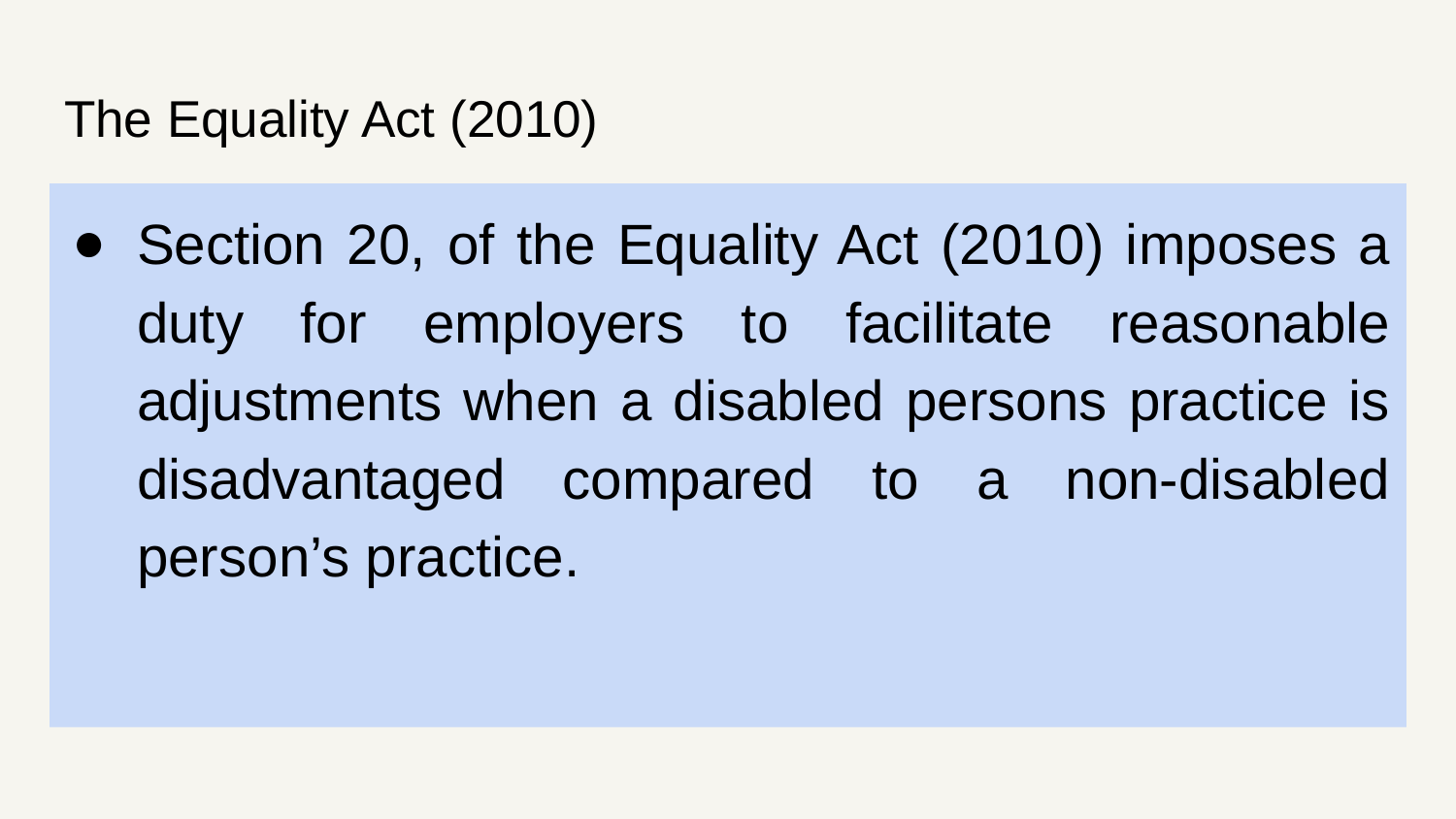

# The Equality Act (2010)
Section 20, of the Equality Act (2010) imposes a duty for employers to facilitate reasonable adjustments when a disabled persons practice is disadvantaged compared to a non-disabled person’s practice.